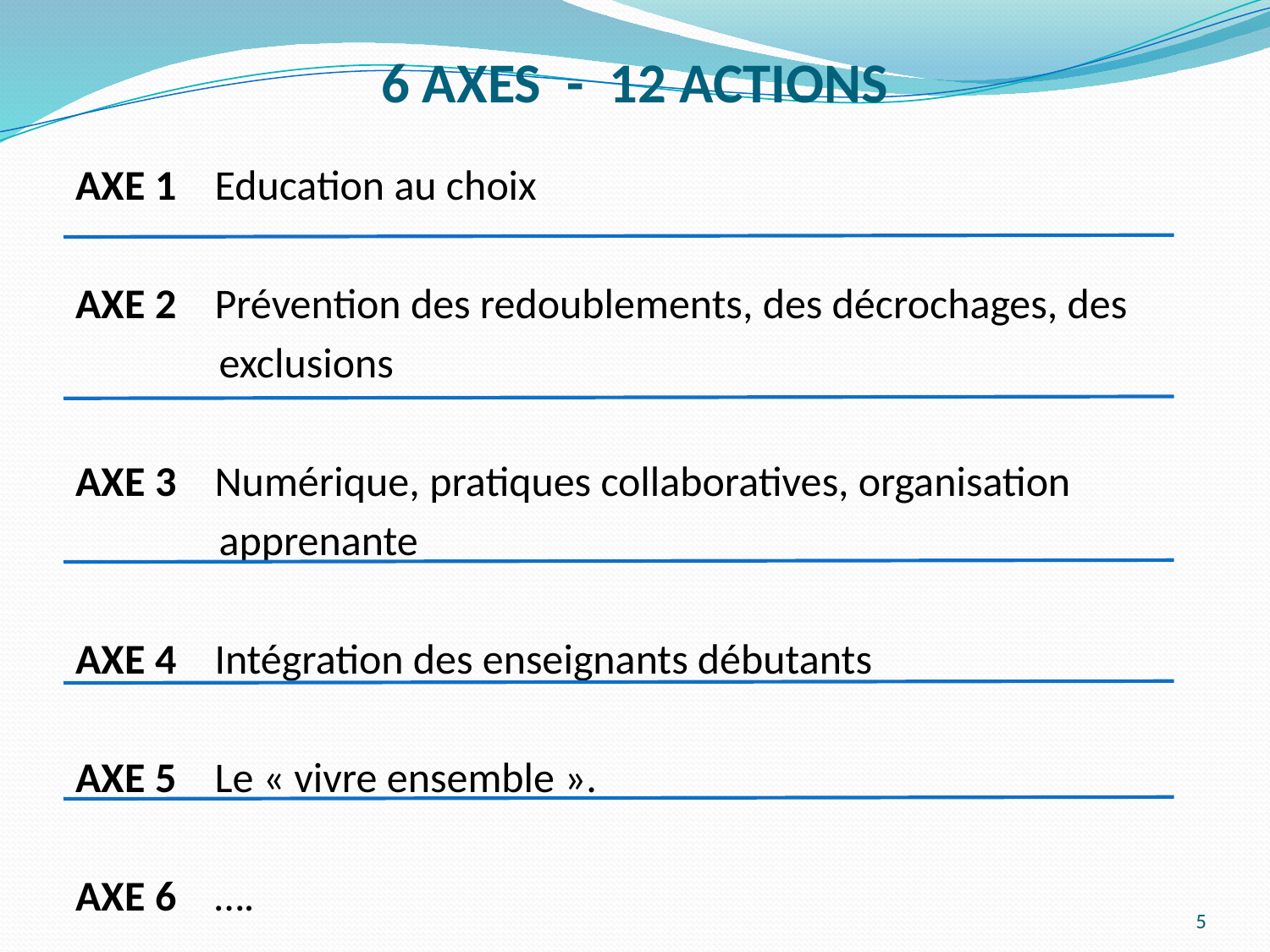

# 6 AXES  -  12 ACTIONS
AXE 1    Education au choix

AXE 2    Prévention des redoublements, des décrochages, des
               exclusions

AXE 3    Numérique, pratiques collaboratives, organisation
               apprenante

AXE 4    Intégration des enseignants débutants

AXE 5    Le « vivre ensemble ».

AXE 6    ….
5